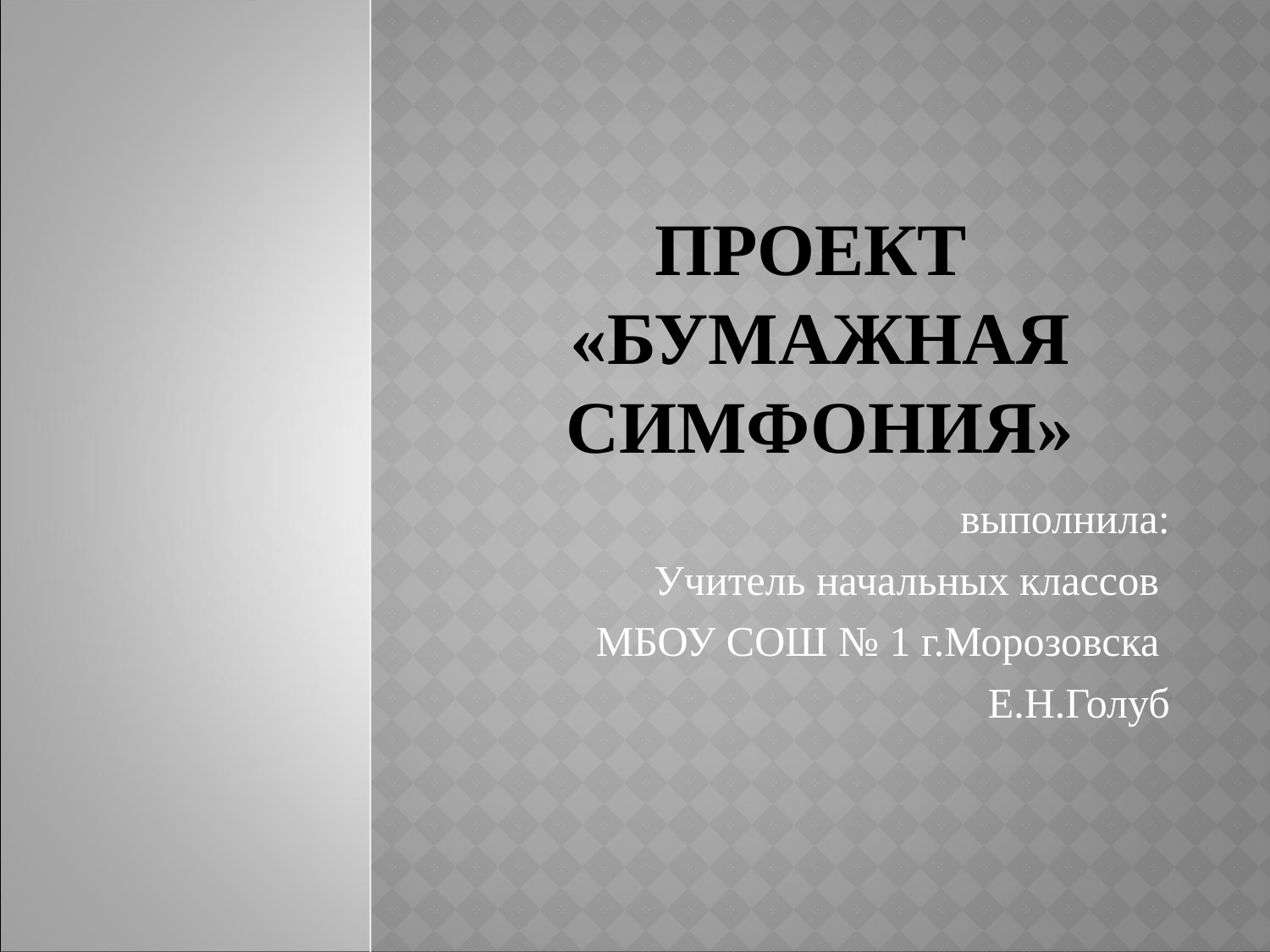

# Проект «Бумажная симфония»
выполнила:
Учитель начальных классов
МБОУ СОШ № 1 г.Морозовска
Е.Н.Голуб